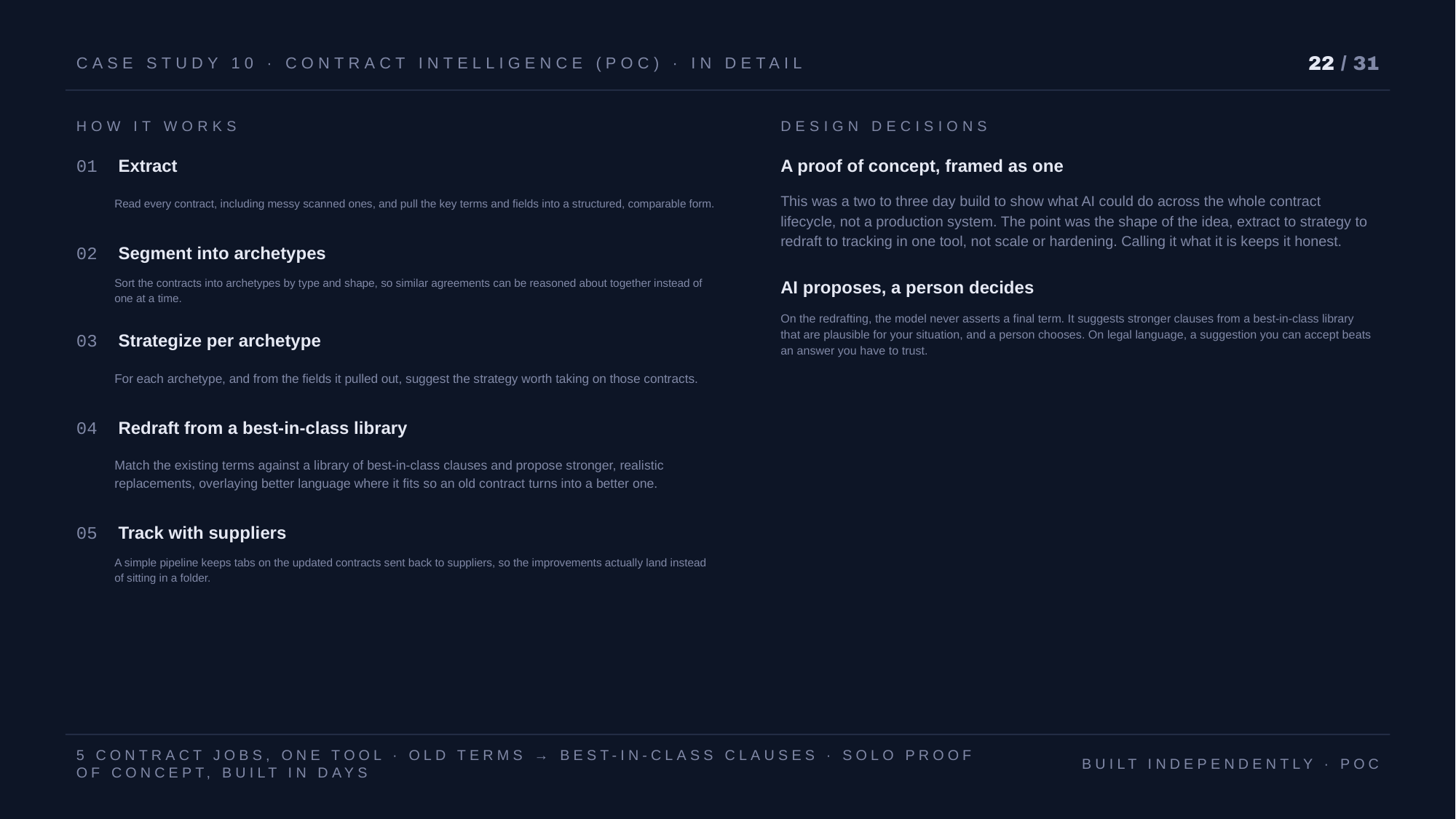

22 / 31
CASE STUDY 10 · CONTRACT INTELLIGENCE (POC) · IN DETAIL

HOW IT WORKS
DESIGN DECISIONS
01  Extract
A proof of concept, framed as one
Read every contract, including messy scanned ones, and pull the key terms and fields into a structured, comparable form.
This was a two to three day build to show what AI could do across the whole contract lifecycle, not a production system. The point was the shape of the idea, extract to strategy to redraft to tracking in one tool, not scale or hardening. Calling it what it is keeps it honest.
02  Segment into archetypes
Sort the contracts into archetypes by type and shape, so similar agreements can be reasoned about together instead of one at a time.
AI proposes, a person decides
On the redrafting, the model never asserts a final term. It suggests stronger clauses from a best-in-class library that are plausible for your situation, and a person chooses. On legal language, a suggestion you can accept beats an answer you have to trust.
03  Strategize per archetype
For each archetype, and from the fields it pulled out, suggest the strategy worth taking on those contracts.
04  Redraft from a best-in-class library
Match the existing terms against a library of best-in-class clauses and propose stronger, realistic replacements, overlaying better language where it fits so an old contract turns into a better one.
05  Track with suppliers
A simple pipeline keeps tabs on the updated contracts sent back to suppliers, so the improvements actually land instead of sitting in a folder.

5 CONTRACT JOBS, ONE TOOL · OLD TERMS → BEST-IN-CLASS CLAUSES · SOLO PROOF OF CONCEPT, BUILT IN DAYS
BUILT INDEPENDENTLY · POC